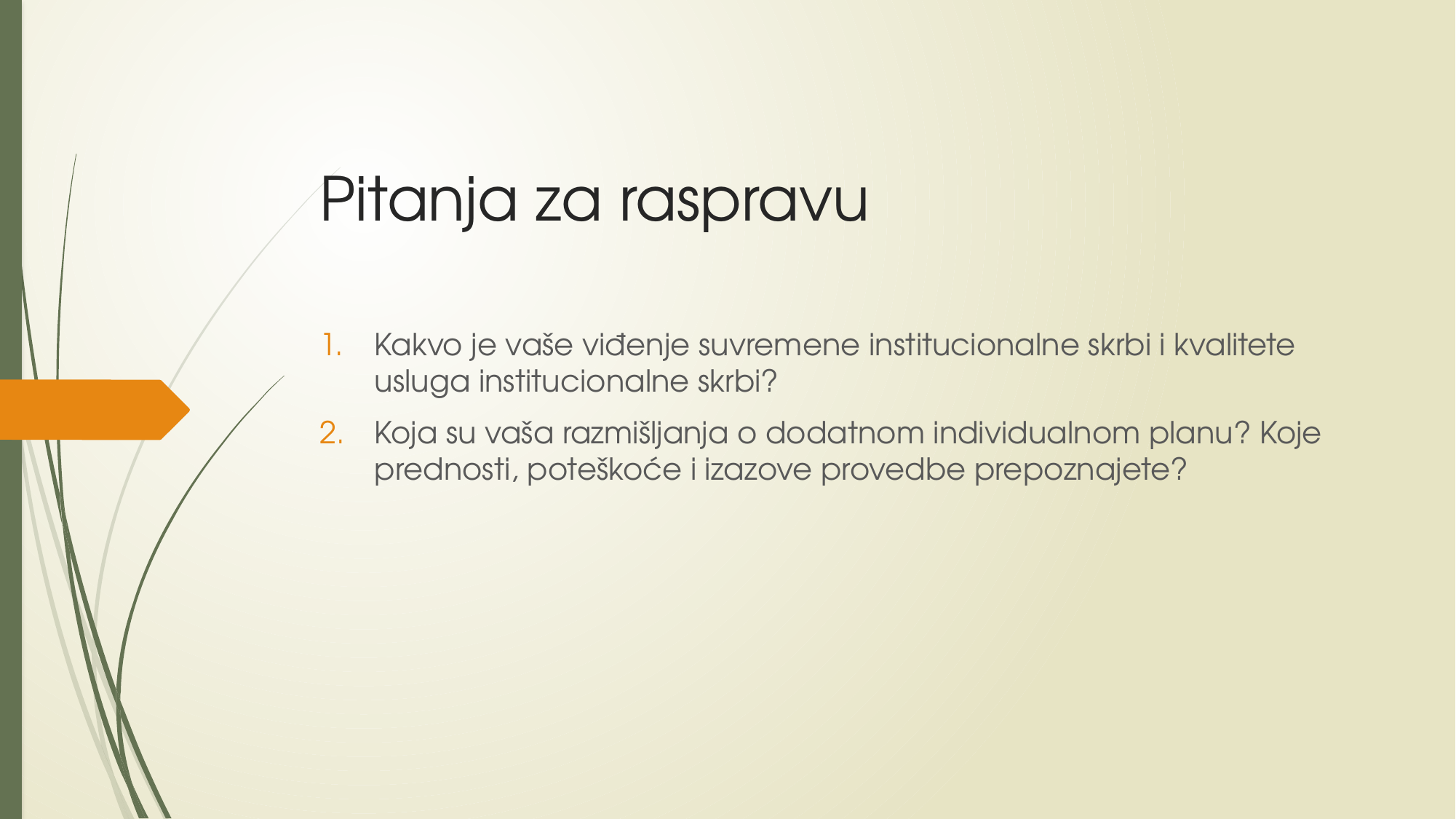

# Pitanja za raspravu
Kakvo je vaše viđenje suvremene institucionalne skrbi i kvalitete usluga institucionalne skrbi?
Koja su vaša razmišljanja o dodatnom individualnom planu? Koje prednosti, poteškoće i izazove provedbe prepoznajete?